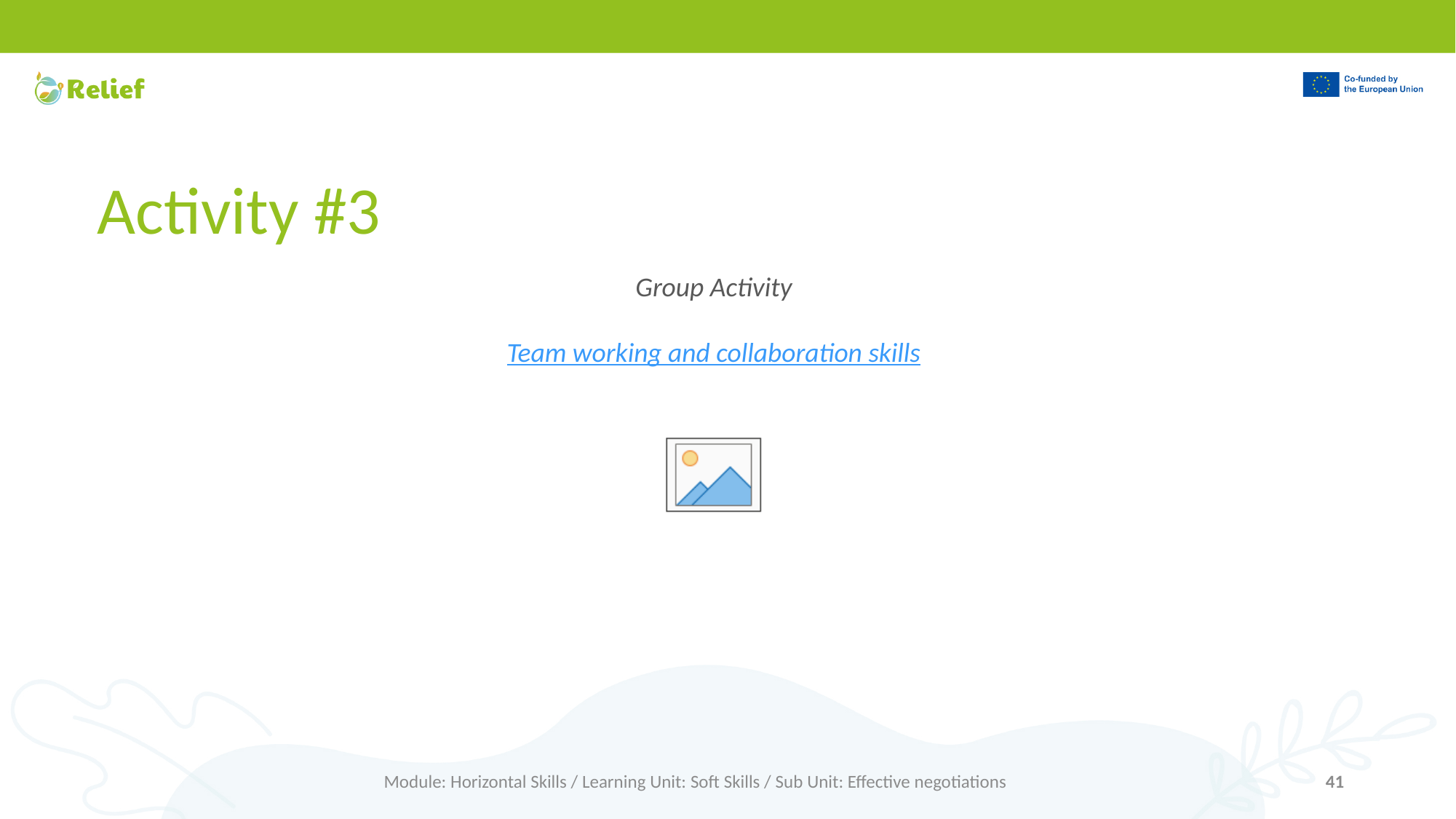

# Activity #3

Group Activity

Team working and collaboration skills
Module: Horizontal Skills / Learning Unit: Soft Skills / Sub Unit: Effective negotiations
41